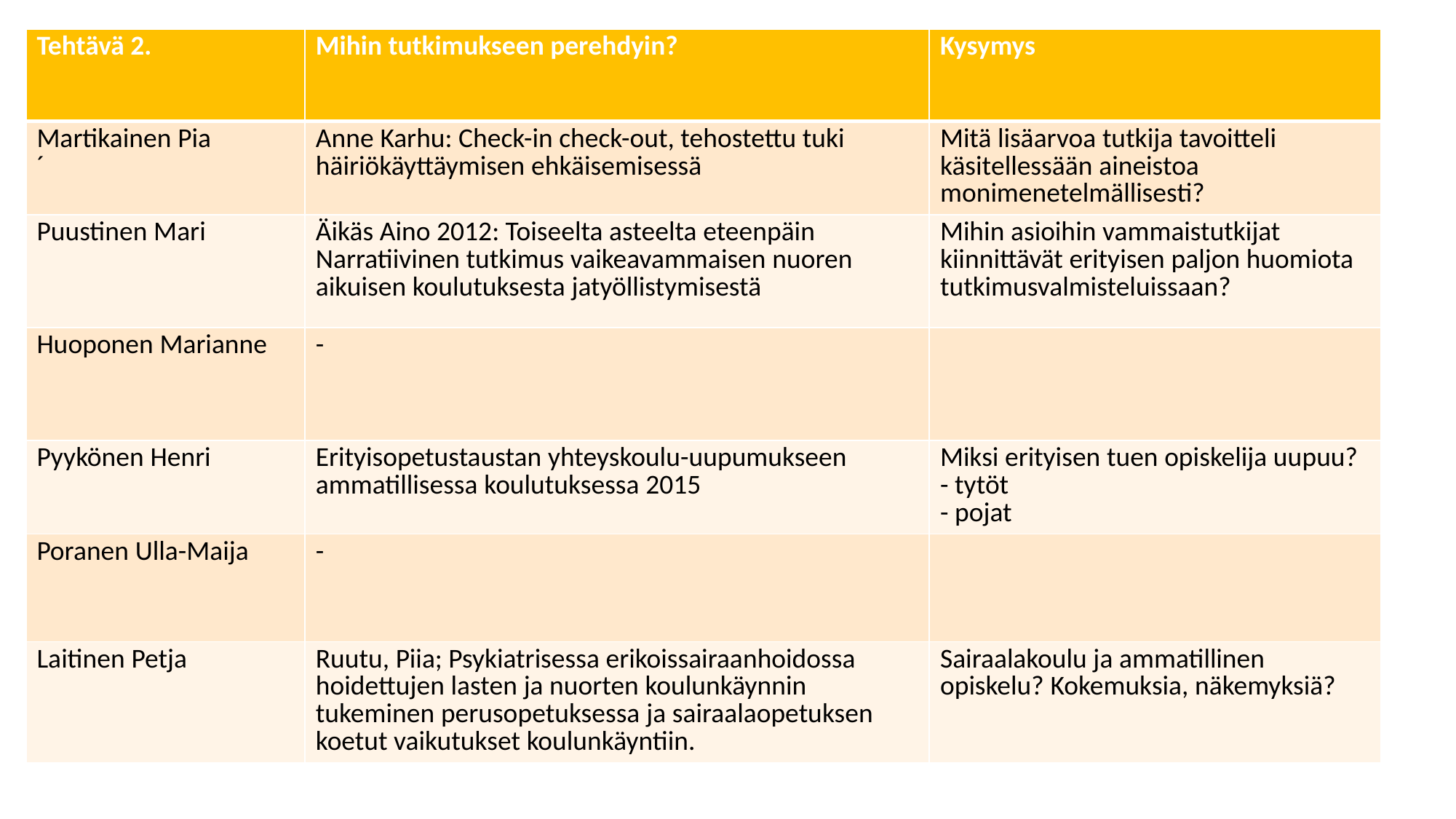

| Tehtävä 2. | Mihin tutkimukseen perehdyin? | Kysymys |
| --- | --- | --- |
| Martikainen Pia ´ | Anne Karhu: Check-in check-out, tehostettu tuki häiriökäyttäymisen ehkäisemisessä | Mitä lisäarvoa tutkija tavoitteli  käsitellessään aineistoa monimenetelmällisesti? |
| Puustinen Mari | Äikäs Aino 2012: Toiseelta asteelta eteenpäin Narratiivinen tutkimus vaikeavammaisen nuoren aikuisen koulutuksesta jatyöllistymisestä | Mihin asioihin vammaistutkijat kiinnittävät erityisen paljon huomiota tutkimusvalmisteluissaan? |
| Huoponen Marianne | - |  |
| Pyykönen Henri | Erityisopetustaustan yhteyskoulu-uupumukseen ammatillisessa koulutuksessa 2015 | Miksi erityisen tuen opiskelija uupuu? - tytöt  - pojat |
| Poranen Ulla-Maija | - |  |
| Laitinen Petja | Ruutu, Piia; Psykiatrisessa erikoissairaanhoidossa hoidettujen lasten ja nuorten koulunkäynnin tukeminen perusopetuksessa ja sairaalaopetuksen koetut vaikutukset koulunkäyntiin. | Sairaalakoulu ja ammatillinen opiskelu? Kokemuksia, näkemyksiä? |